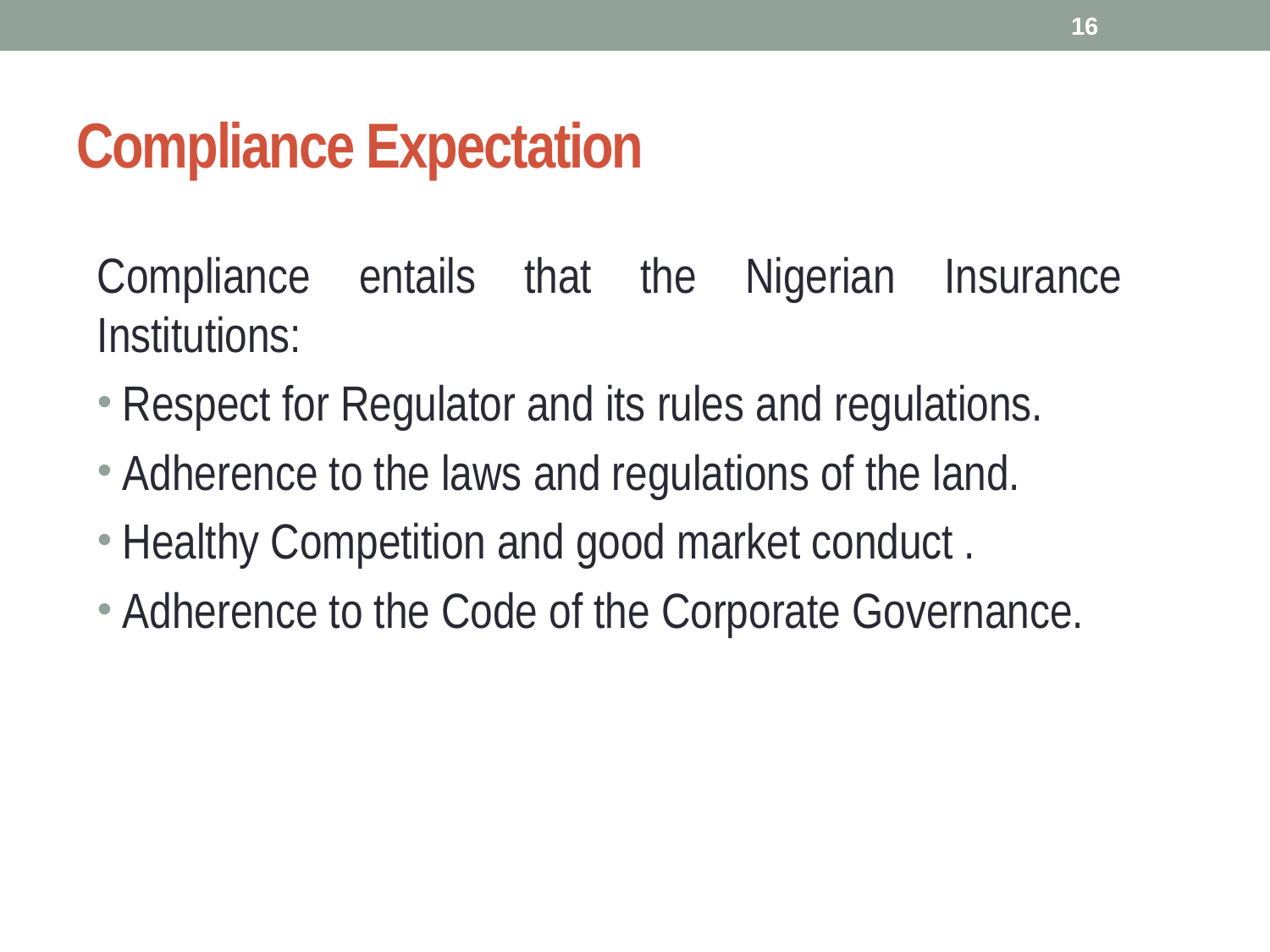

16
# Compliance Expectation
Compliance entails that the Nigerian Insurance Institutions:
Respect for Regulator and its rules and regulations.
Adherence to the laws and regulations of the land.
Healthy Competition and good market conduct .
Adherence to the Code of the Corporate Governance.